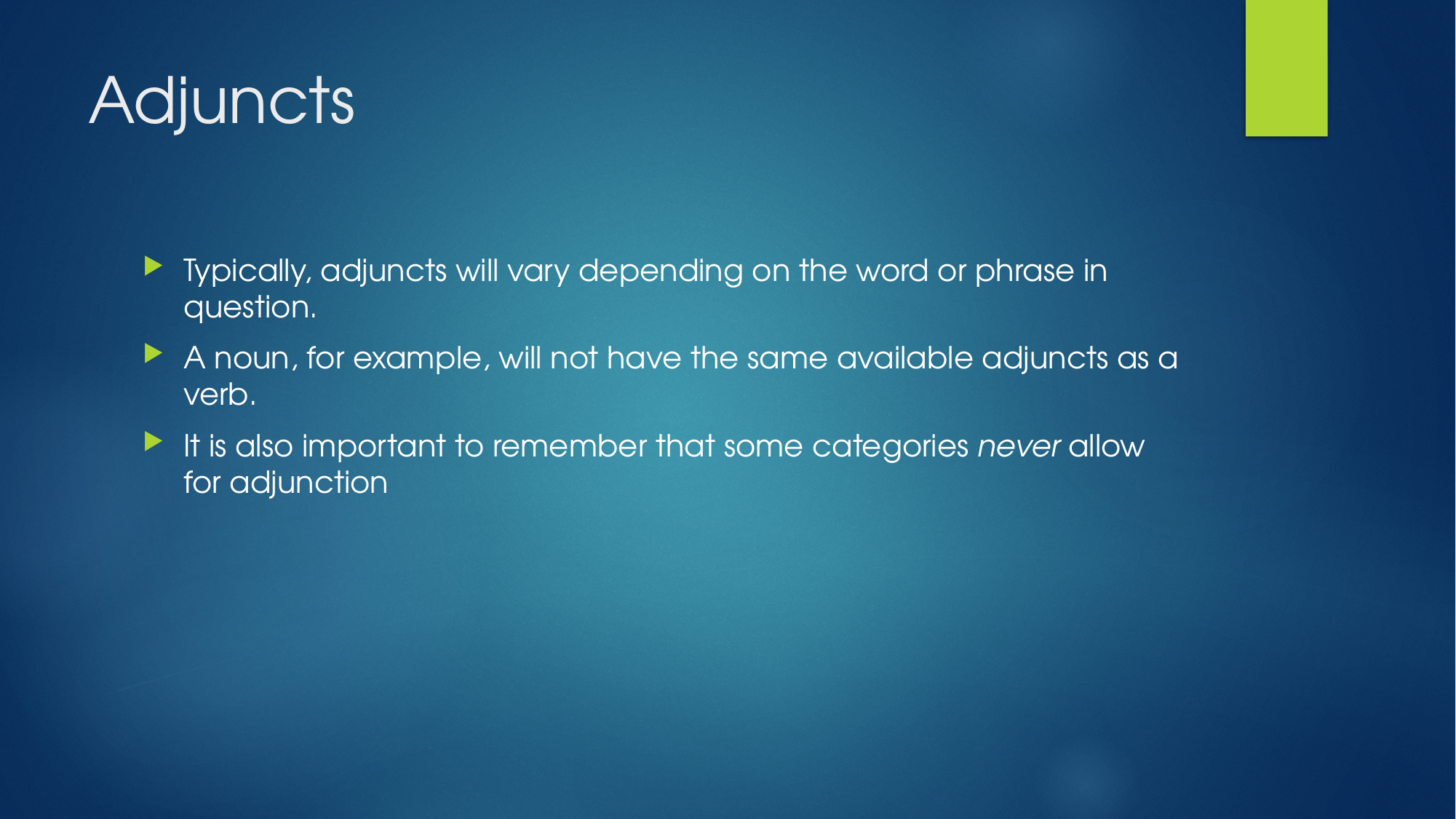

# Adjuncts
Typically, adjuncts will vary depending on the word or phrase in question.
A noun, for example, will not have the same available adjuncts as a verb.
It is also important to remember that some categories never allow for adjunction